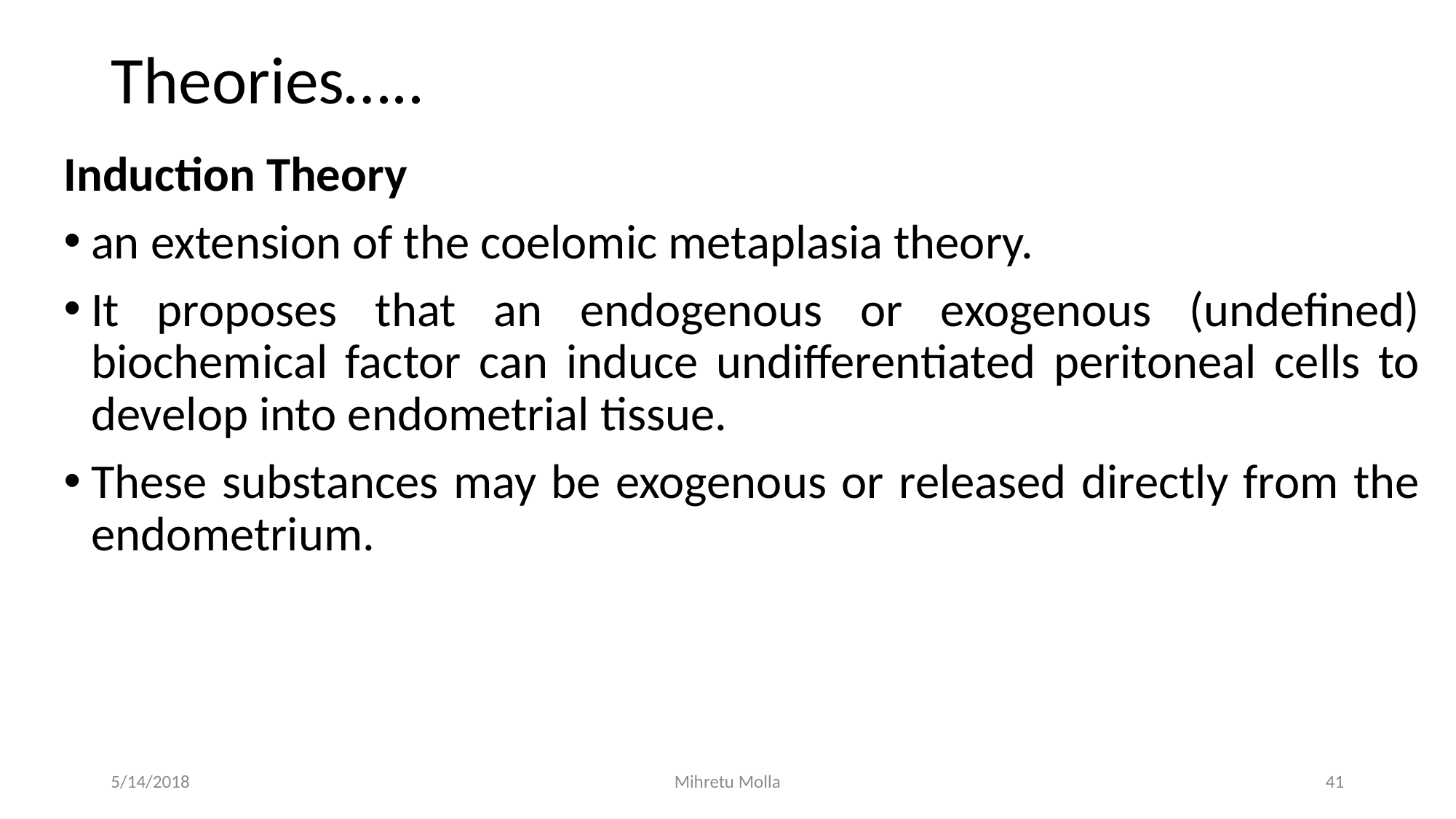

# Theories…..
Induction Theory
an extension of the coelomic metaplasia theory.
It proposes that an endogenous or exogenous (undefined) biochemical factor can induce undifferentiated peritoneal cells to develop into endometrial tissue.
These substances may be exogenous or released directly from the endometrium.
5/14/2018
Mihretu Molla
41